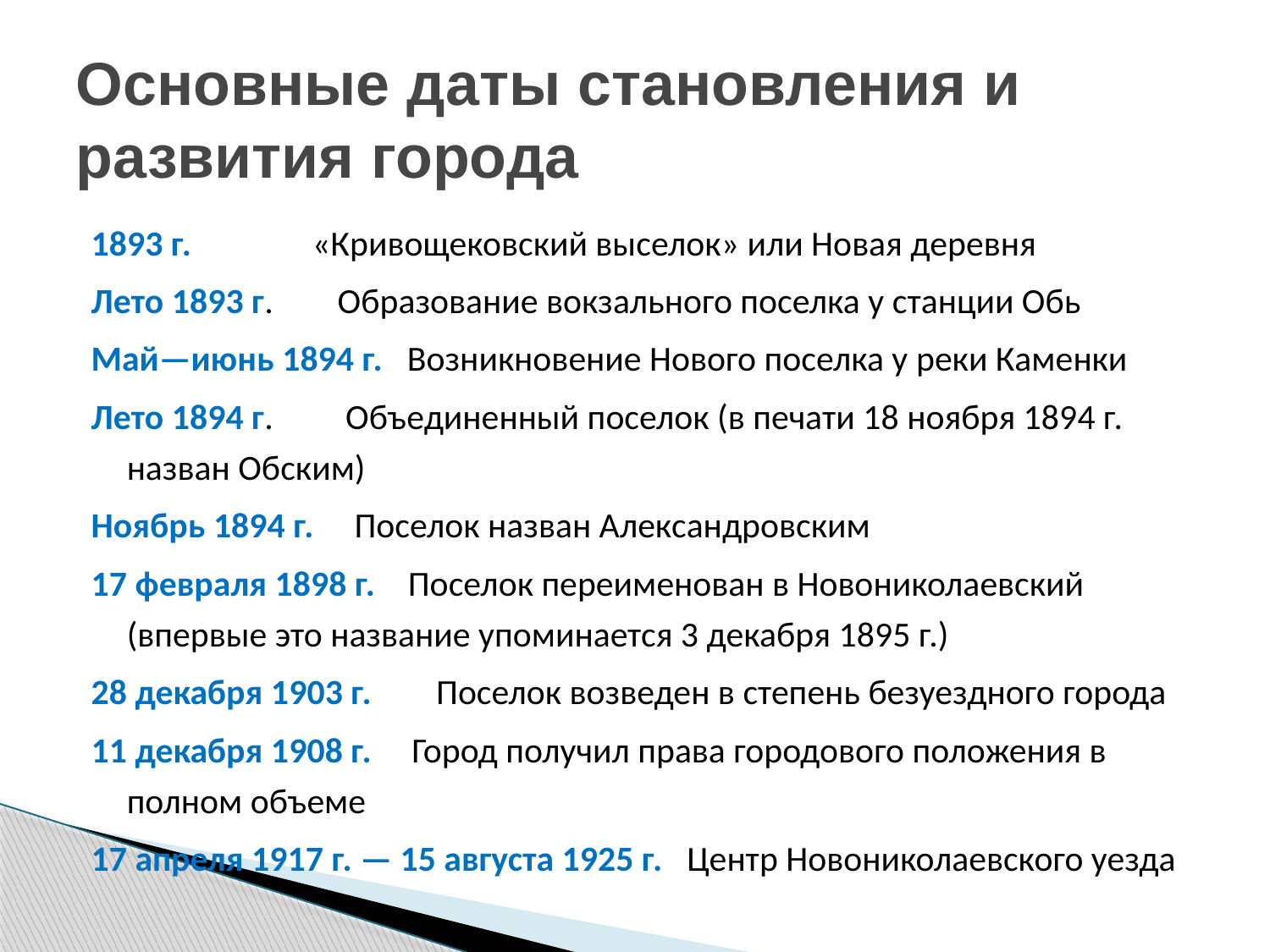

# Основные даты становления и развития города
1893 г.               «Кривощековский выселок» или Новая деревня
Лето 1893 г.        Образование вокзального поселка у станции Обь
Май—июнь 1894 г.   Возникновение Нового поселка у реки Каменки
Лето 1894 г.         Объединенный поселок (в печати 18 ноября 1894 г.   назван Обским)
Ноябрь 1894 г.     Поселок назван Александровским
17 февраля 1898 г.    Поселок переименован в Новониколаевский (впервые это название упоминается 3 декабря 1895 г.)
28 декабря 1903 г.        Поселок возведен в степень безуездного города
11 декабря 1908 г.     Город получил права городового положения в полном объеме
17 апреля 1917 г. — 15 августа 1925 г.   Центр Новониколаевского уезда